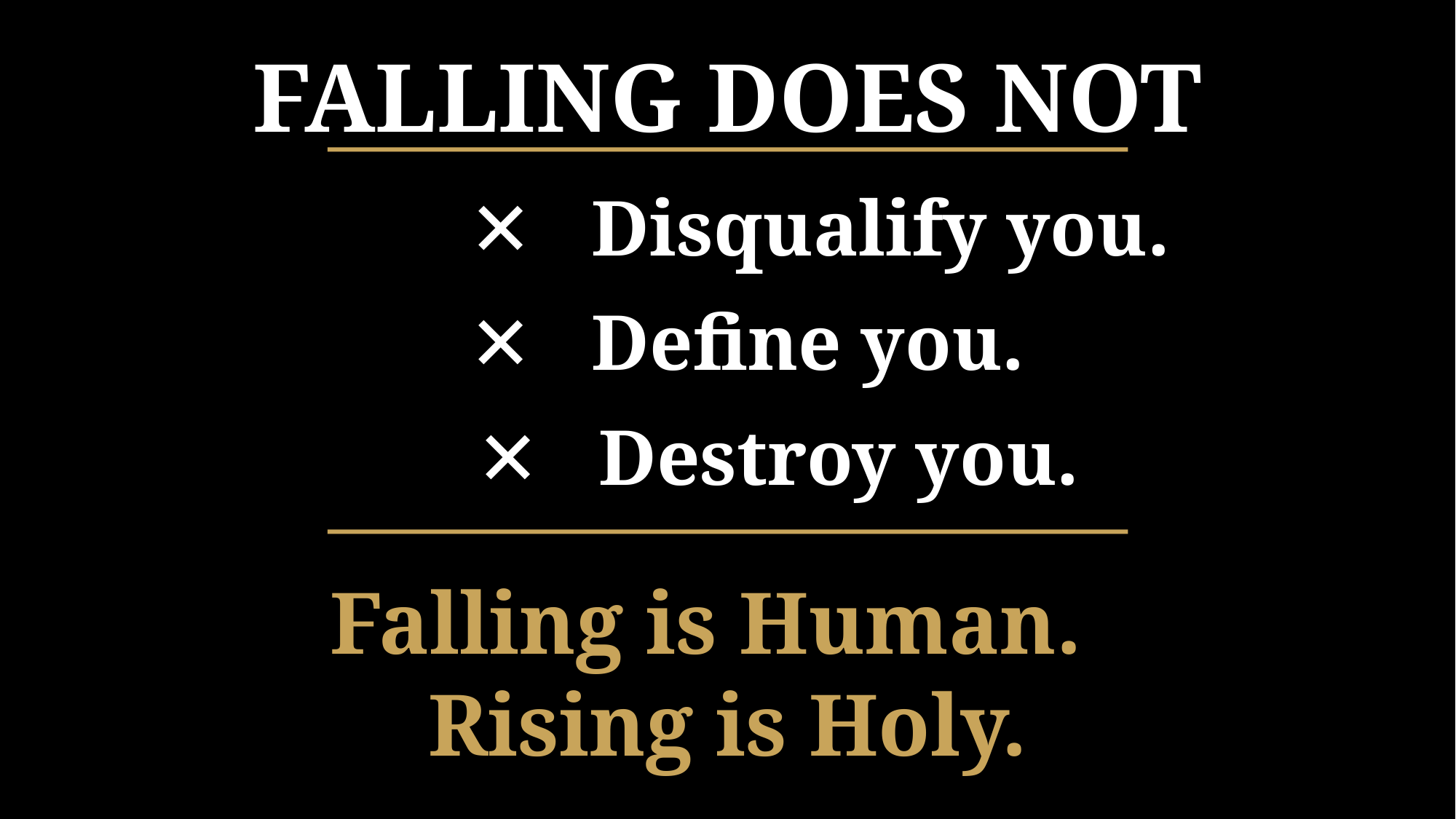

FALLING DOES NOT

✕   Disqualify you.
✕   Define you.
✕   Destroy you.

Falling is Human.
Rising is Holy.